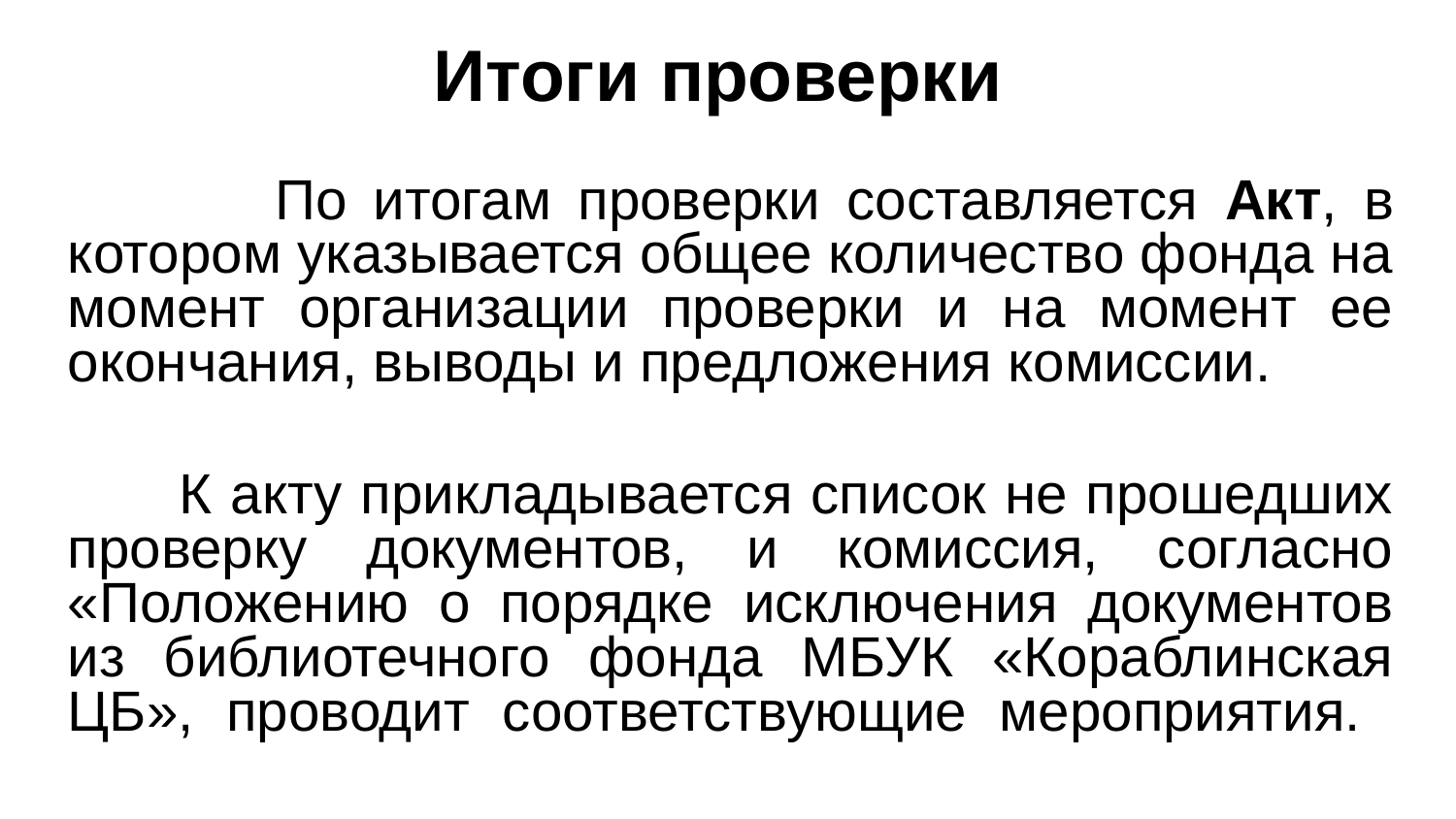

# Итоги проверки
            По итогам проверки составляется Акт, в котором указывается общее количество фонда на момент организации проверки и на момент ее окончания, выводы и предложения комиссии.

         К акту прикладывается список не прошедших проверку документов, и комиссия, согласно «Положению о порядке исключения документов из библиотечного фонда МБУК «Кораблинская ЦБ», проводит соответствующие мероприятия.